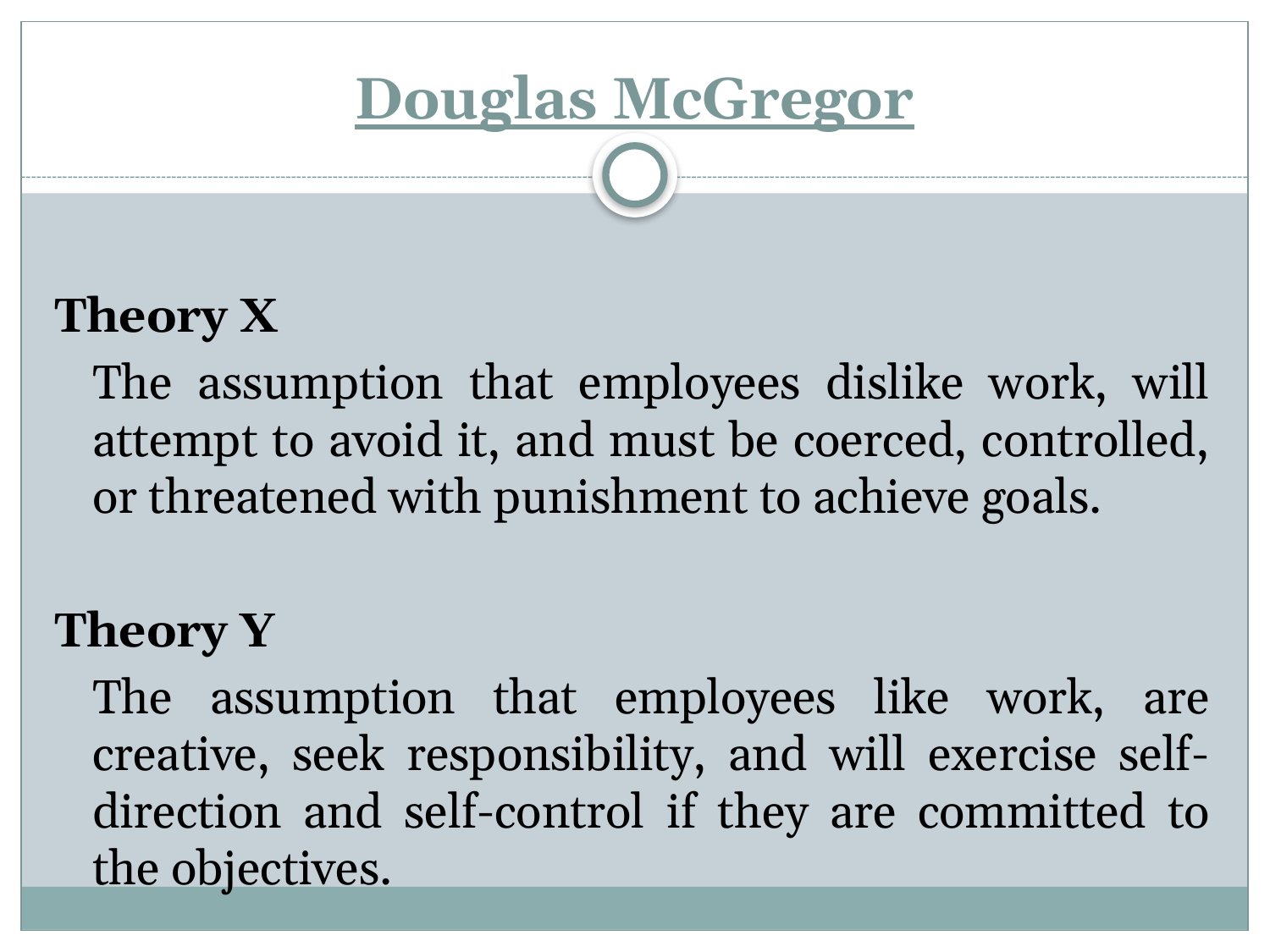

# Douglas McGregor

Theory X
	The assumption that employees dislike work, will attempt to avoid it, and must be coerced, controlled, or threatened with punishment to achieve goals.

Theory Y
	The assumption that employees like work, are creative, seek responsibility, and will exercise self-direction and self-control if they are committed to the objectives.